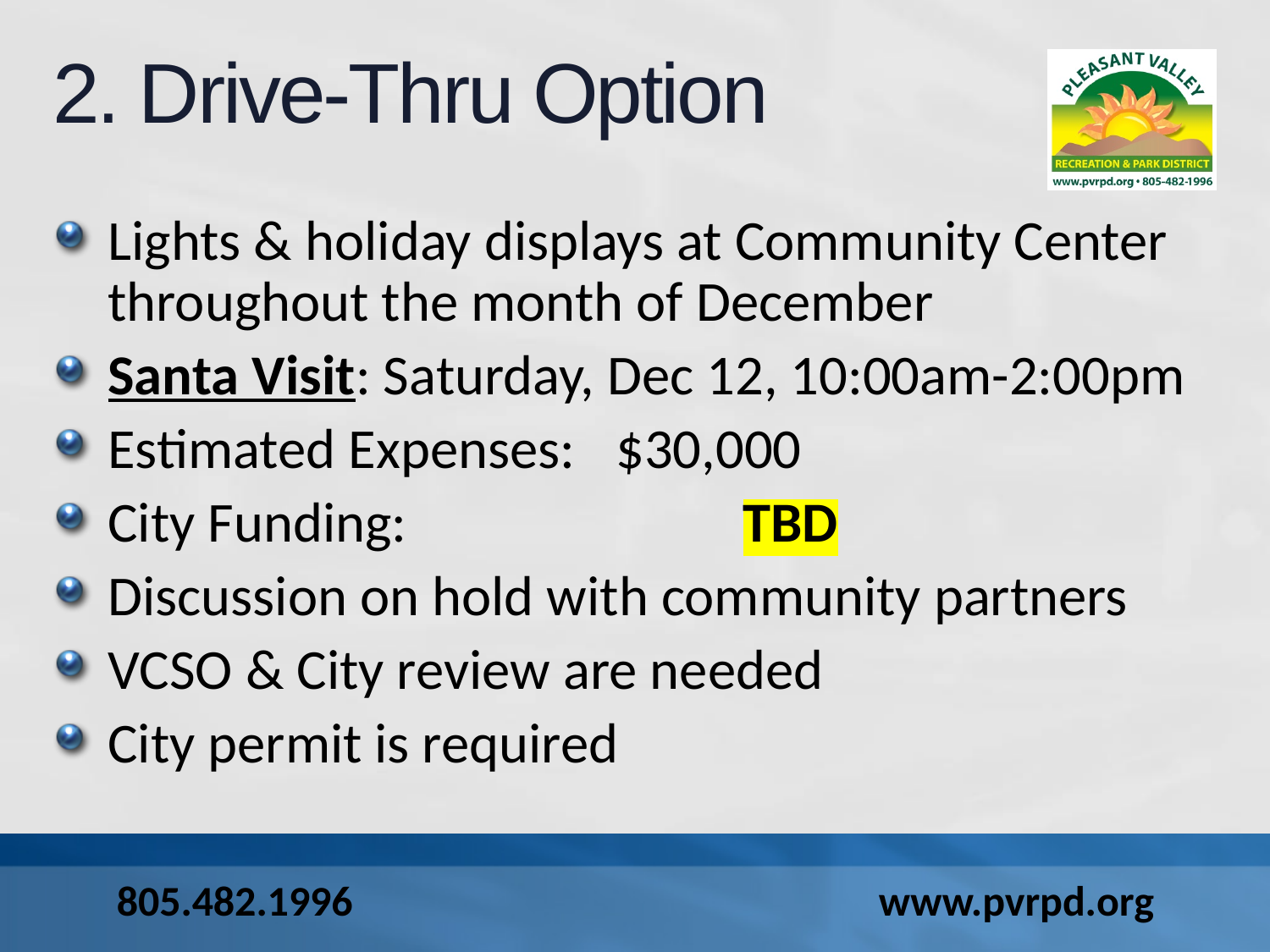

2. Drive-Thru Option
Lights & holiday displays at Community Center throughout the month of December
Santa Visit: Saturday, Dec 12, 10:00am-2:00pm
Estimated Expenses:	$30,000
City Funding:			TBD
Discussion on hold with community partners
VCSO & City review are needed
City permit is required

805.482.1996		  			www.pvrpd.org